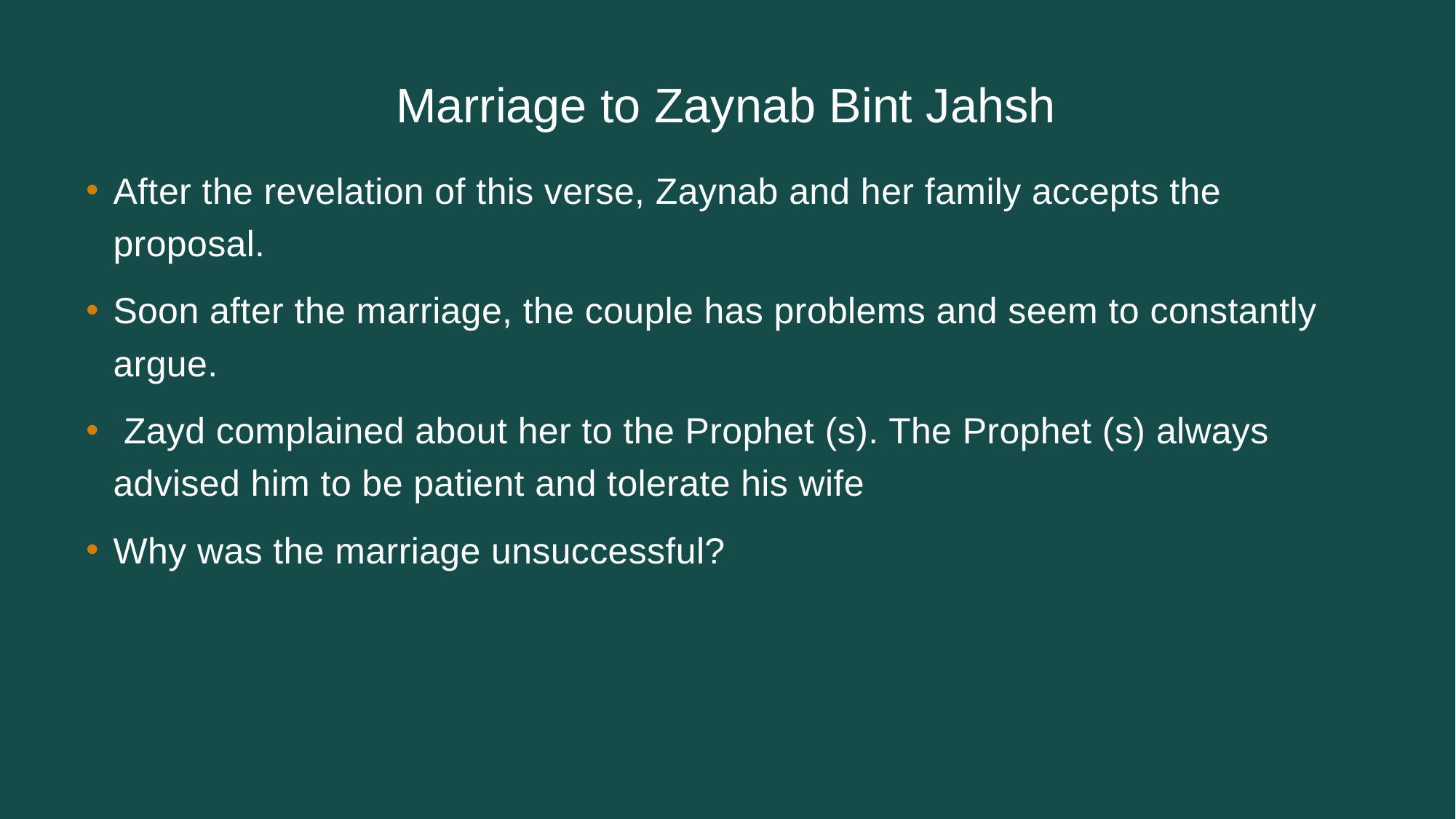

# Marriage to Zaynab Bint Jahsh
After the revelation of this verse, Zaynab and her family accepts the proposal.
Soon after the marriage, the couple has problems and seem to constantly argue.
 Zayd complained about her to the Prophet (s). The Prophet (s) always advised him to be patient and tolerate his wife
Why was the marriage unsuccessful?